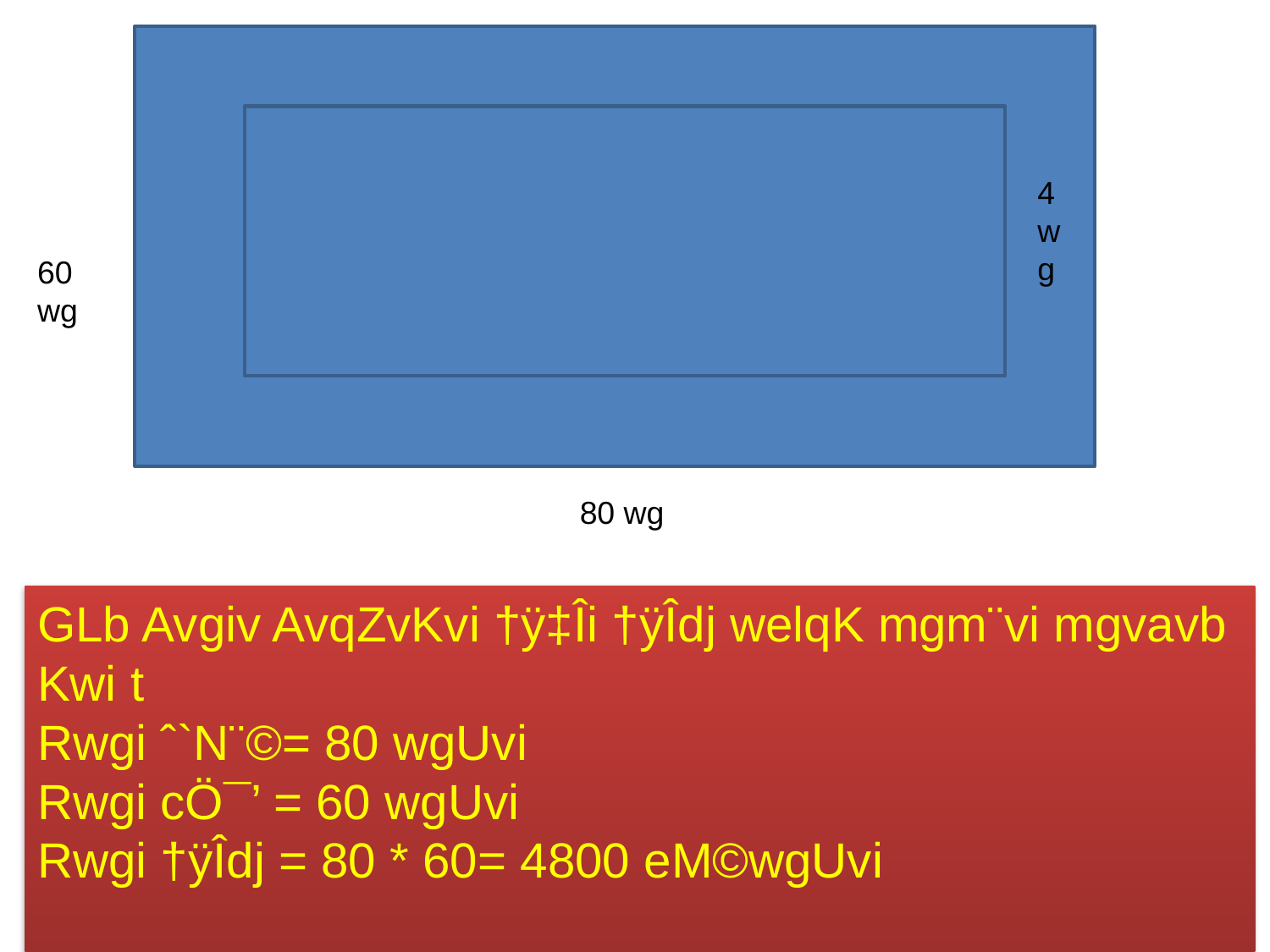

4 wg
60 wg
                80 wg
GLb Avgiv AvqZvKvi †ÿ‡Îi †ÿÎdj welqK mgm¨vi mgvavb Kwi t
Rwgi ˆ`N¨©= 80 wgUvi
Rwgi cÖ¯’ = 60 wgUvi
Rwgi †ÿÎdj = 80 * 60= 4800 eM©wgUvi